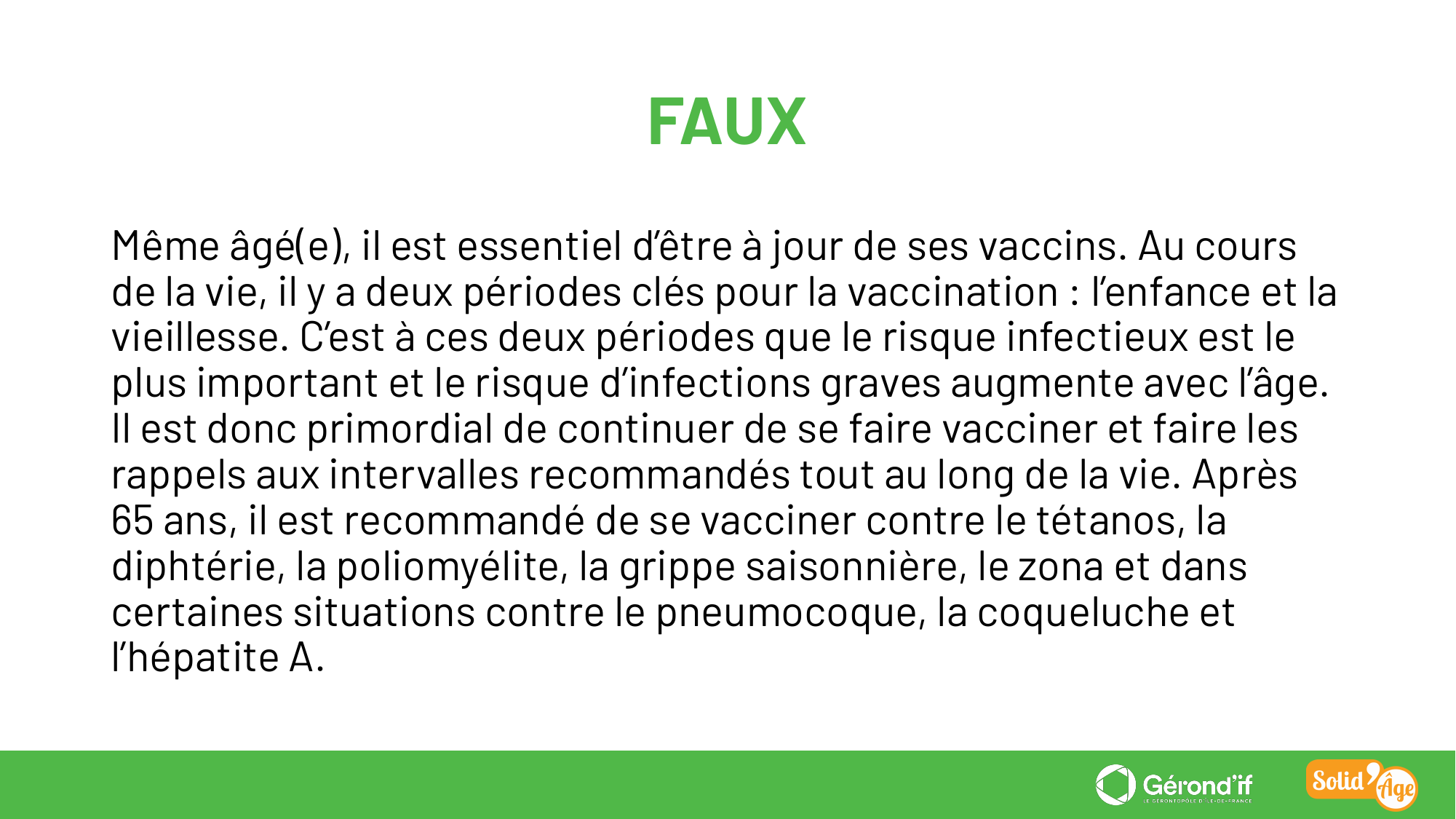

FAUX
Même âgé(e), il est essentiel d’être à jour de ses vaccins. Au cours de la vie, il y a deux périodes clés pour la vaccination : l’enfance et la vieillesse. C’est à ces deux périodes que le risque infectieux est le plus important et le risque d’infections graves augmente avec l’âge. Il est donc primordial de continuer de se faire vacciner et faire les rappels aux intervalles recommandés tout au long de la vie. Après 65 ans, il est recommandé de se vacciner contre le tétanos, la diphtérie, la poliomyélite, la grippe saisonnière, le zona et dans certaines situations contre le pneumocoque, la coqueluche et l’hépatite A.